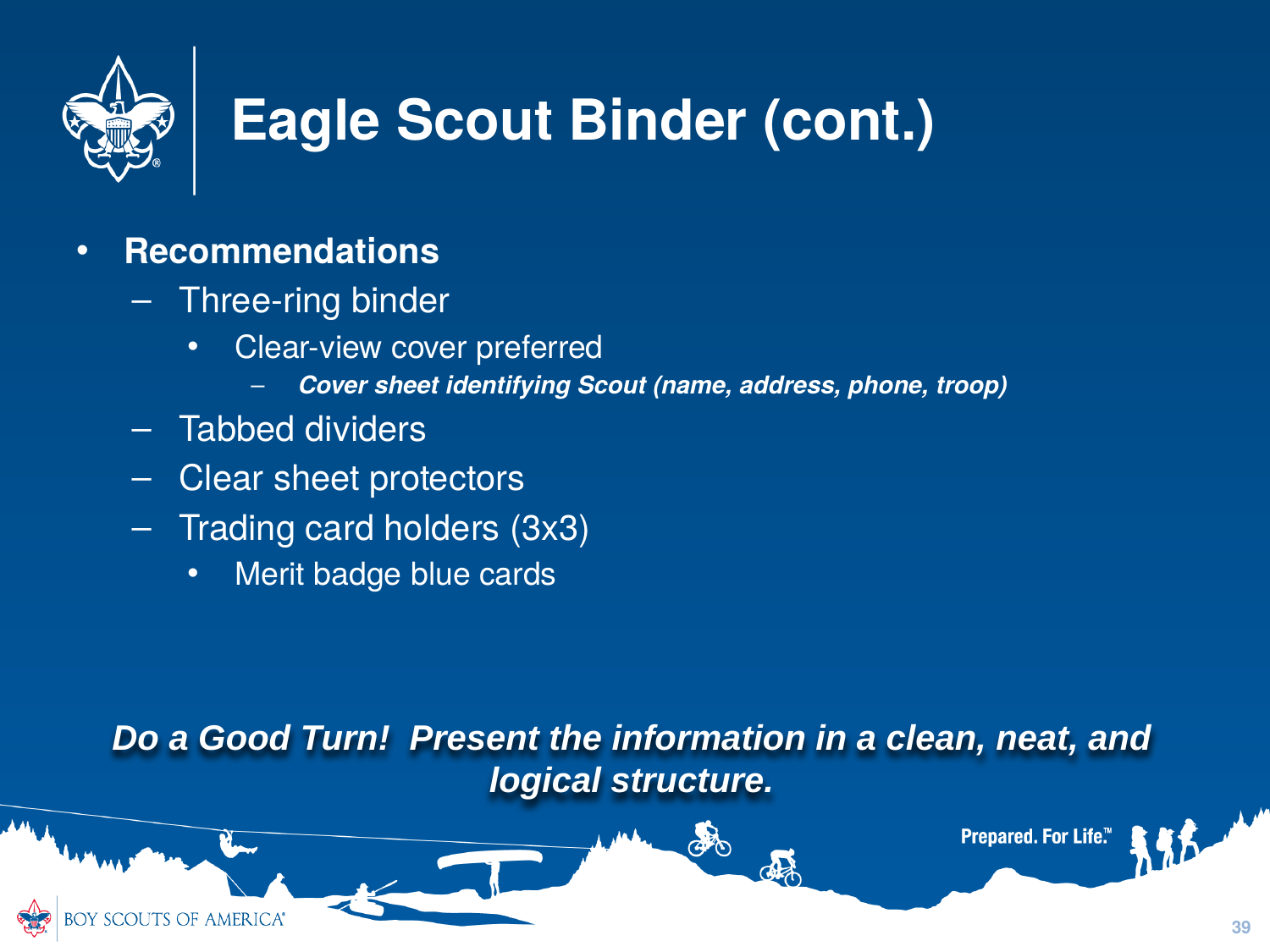

# Eagle Scout Binder (cont.)
Recommendations
Three-ring binder
Clear-view cover preferred
Cover sheet identifying Scout (name, address, phone, troop)
Tabbed dividers
Clear sheet protectors
Trading card holders (3x3)
Merit badge blue cards

Do a Good Turn!  Present the information in a clean, neat, and logical structure.
39